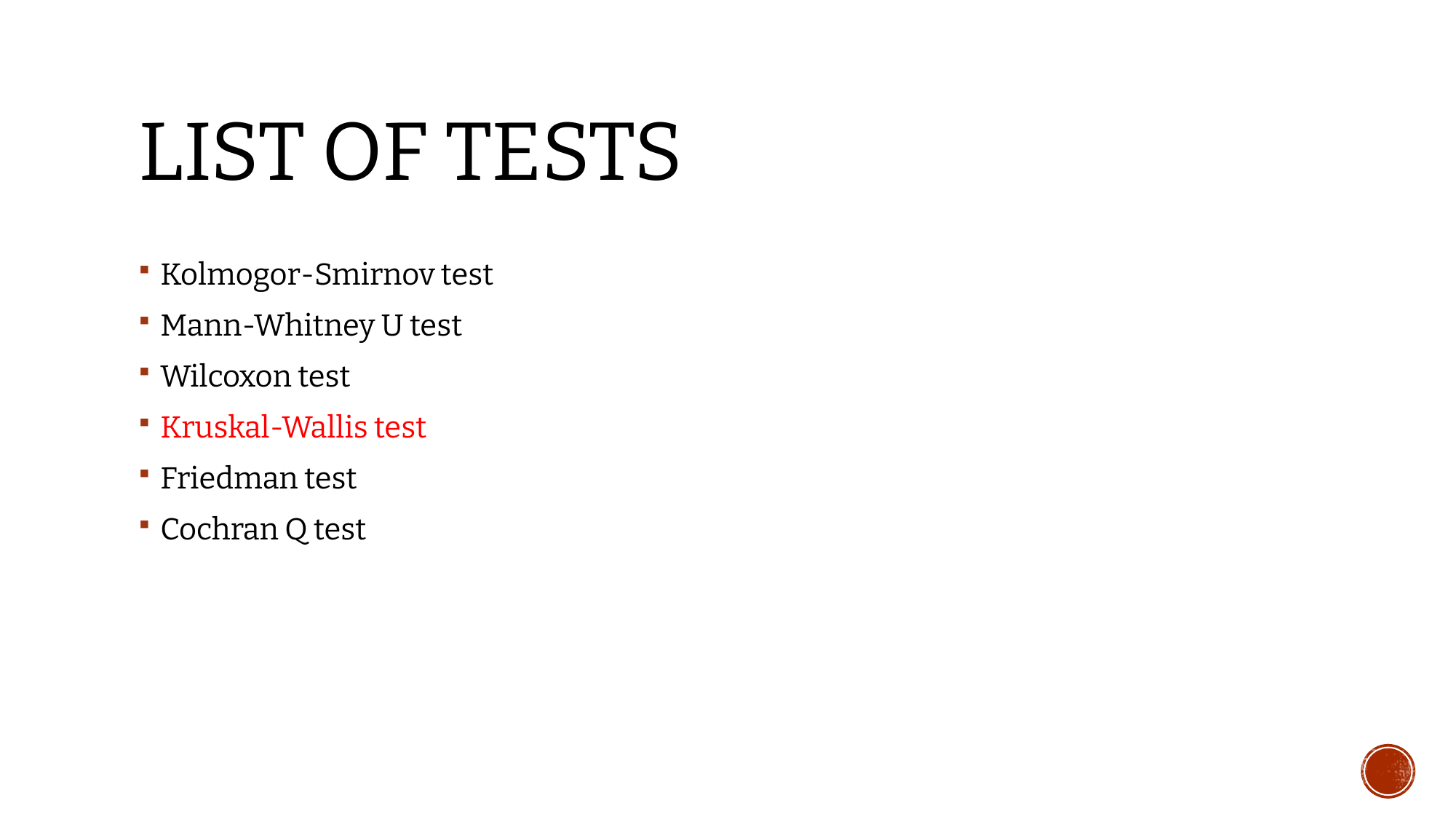

# List of tests
Kolmogor-Smirnov test
Mann-Whitney U test
Wilcoxon test
Kruskal-Wallis test
Friedman test
Cochran Q test